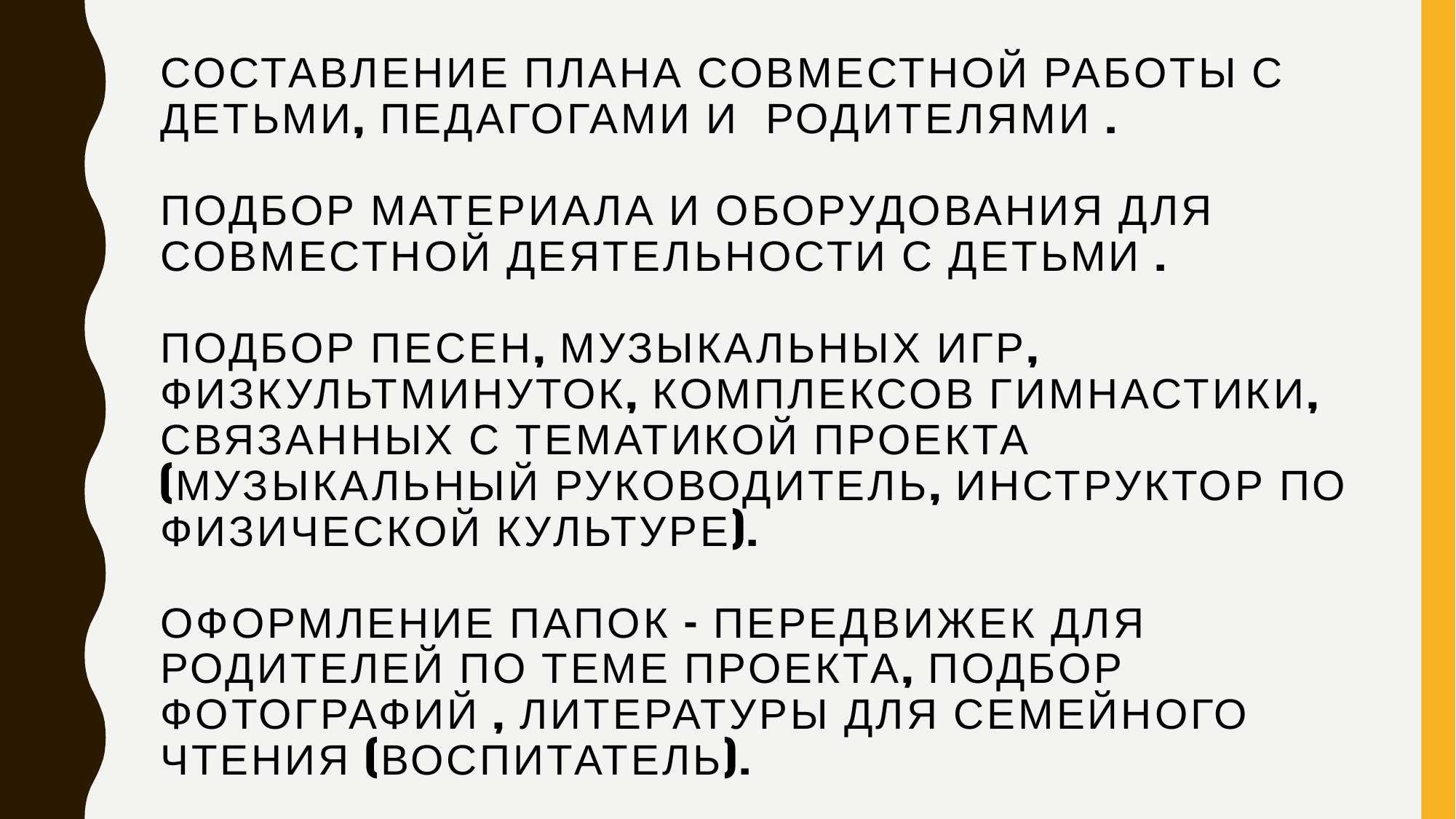

# Составление плана совместной работы с детьми, педагогами и  родителями . Подбор материала и оборудования для совместной деятельности с детьми . Подбор песен, музыкальных игр, физкультминуток, комплексов гимнастики, связанных с тематикой проекта (музыкальный руководитель, инструктор по физической культуре). Оформление папок – передвижек для родителей по теме проекта, подбор фотографий , литературы для семейного чтения (воспитатель). Беседы с родителями ,консультации по теме проекта.